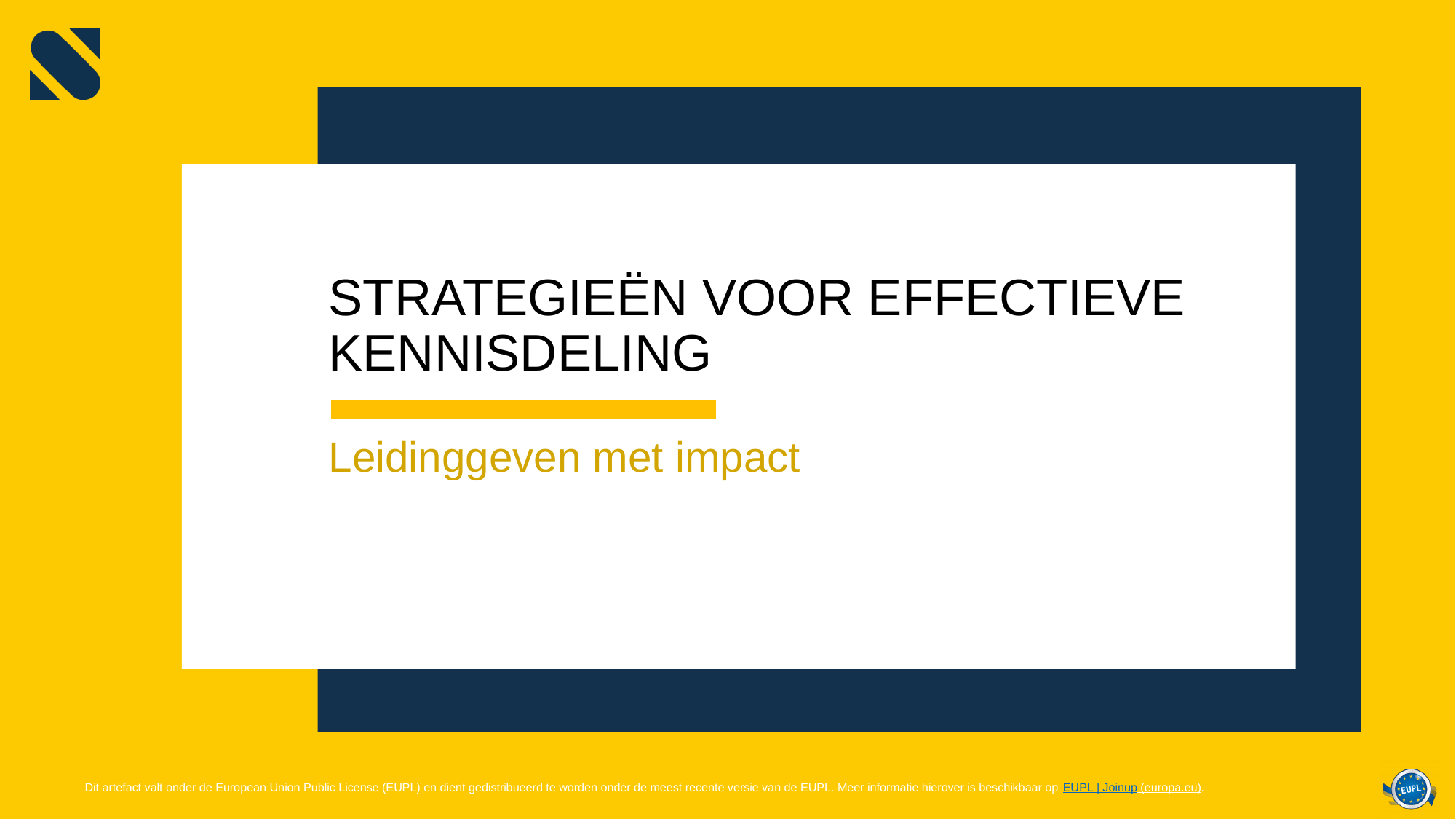

# STRATEGIEËN VOOR EFFECTIEVE KENNISDELING
Leidinggeven met impact